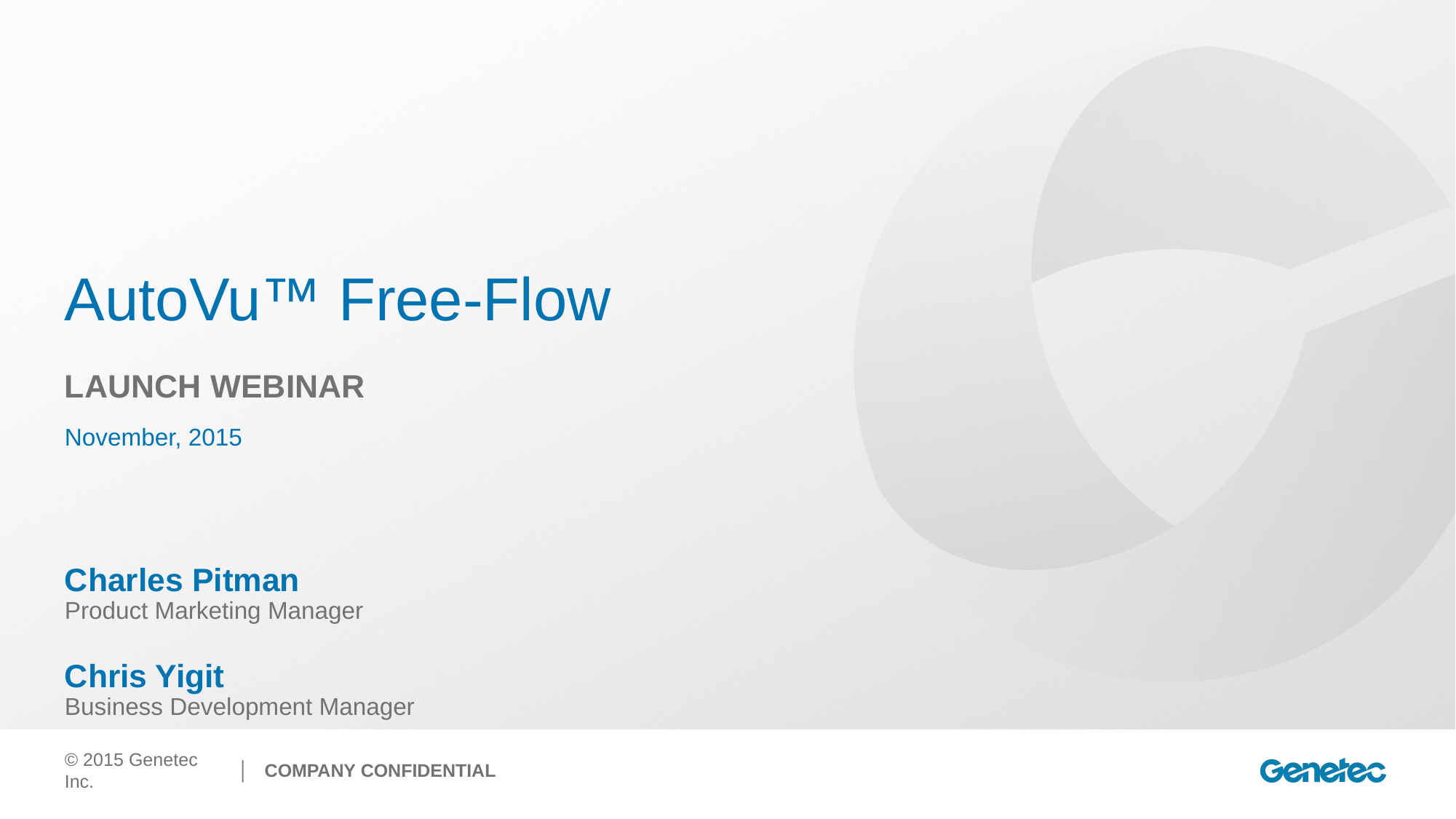

# AutoVu™ Free-Flow
Launch webinar
November, 2015

Charles Pitman
Product Marketing Manager
Chris Yigit
Business Development Manager
│   COMPANY CONFIDENTIAL